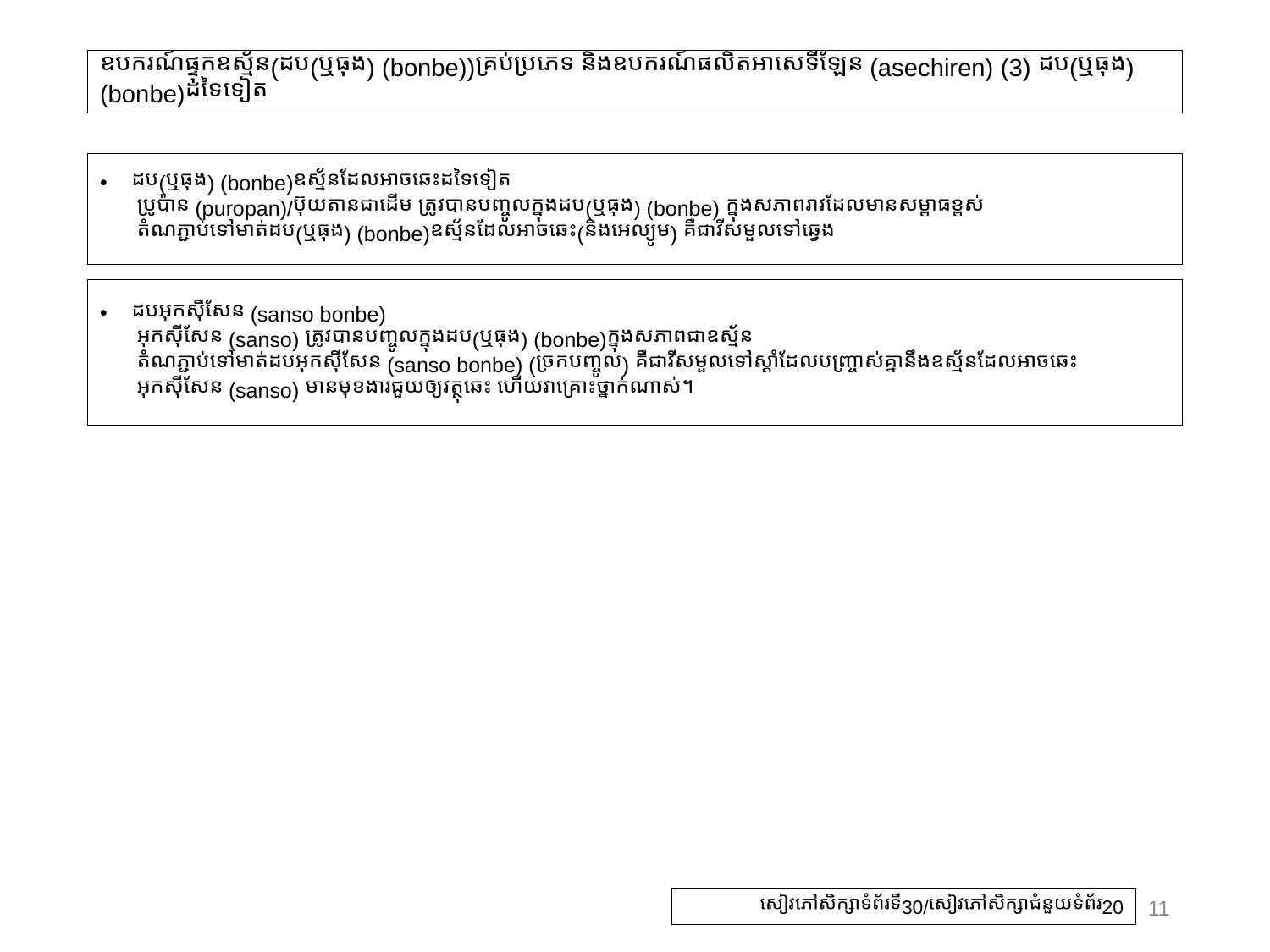

# ឧបករណ៍ផ្ទុកឧស្ម័ន(ដប(ឬធុង) (bonbe))គ្រប់ប្រភេទ និងឧបករណ៍ផលិតអាសេទីឡែន (asechiren)​ (3) ដប(ឬធុង) (bonbe)ដទៃទៀត
ដប(ឬធុង) (bonbe)ឧស្ម័នដែលអាចឆេះដទៃទៀត
ប្រូប៉ាន (puropan)/ប៊ុយតានជាដើម ត្រូវបានបញ្ចូលក្នុងដប(ឬធុង) (bonbe) ក្នុងសភាពរាវដែលមានសម្ពាធខ្ពស់
តំណភ្ជាប់ទៅមាត់ដប(ឬធុង) (bonbe)ឧស្ម័នដែលអាចឆេះ(និងអេល្យូម) គឺជាវីសមួលទៅឆ្វេង
ដបអុកស៊ីសែន (sanso bonbe)
អុកស៊ីសែន​ (sanso) ត្រូវបានបញ្ចូលក្នុងដប(ឬធុង) (bonbe)ក្នុងសភាពជាឧស្ម័ន
តំណភ្ជាប់ទៅមាត់ដបអុកស៊ីសែន (sanso bonbe) (ច្រកបញ្ចូល) គឺជាវីសមួលទៅស្តាំដែលបញ្ច្រាស់គ្នានឹងឧស្ម័នដែលអាចឆេះ
អុកស៊ីសែន​ (sanso) មានមុខងារជួយឲ្យវត្ថុឆេះ ហើយវាគ្រោះថ្នាក់ណាស់។
11
សៀវភៅសិក្សាទំព័រទី30/សៀវភៅសិក្សាជំនួយទំព័រ20